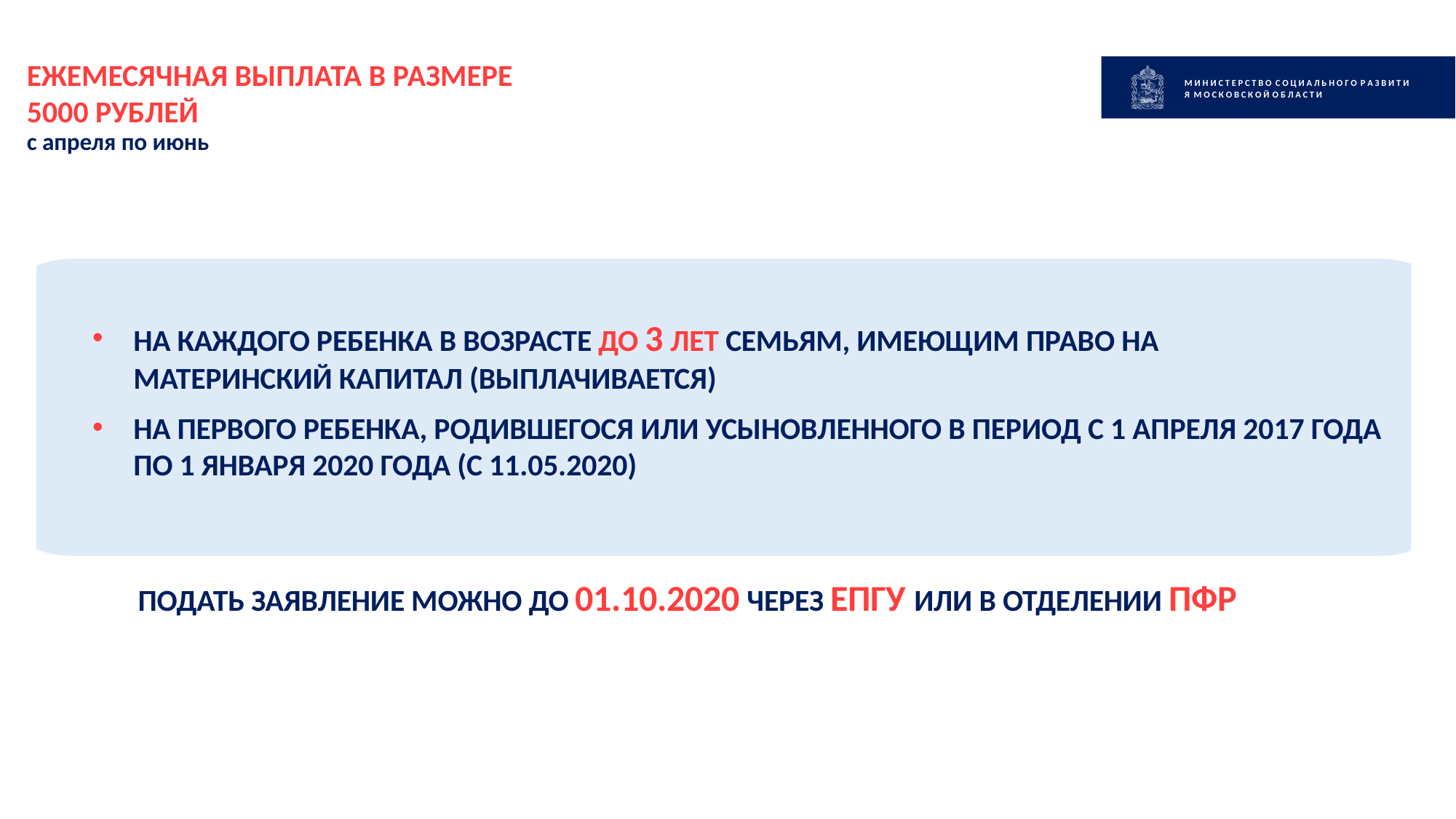

ЕЖЕМЕСЯЧНАЯ ВЫПЛАТА В РАЗМЕРЕ 5000 РУБЛЕЙ

М И Н И С Т Е Р С Т В О С О Ц И А Л Ь Н О Г О Р А З В И Т И Я  М О С К О В С К О Й О Б Л А С Т И
с апреля по июнь

НА КАЖДОГО РЕБЕНКА В ВОЗРАСТЕ ДО 3 ЛЕТ СЕМЬЯМ, ИМЕЮЩИМ ПРАВО НА МАТЕРИНСКИЙ КАПИТАЛ (ВЫПЛАЧИВАЕТСЯ)
НА ПЕРВОГО РЕБЕНКА, РОДИВШЕГОСЯ ИЛИ УСЫНОВЛЕННОГО В ПЕРИОД С 1 АПРЕЛЯ 2017 ГОДА ПО 1 ЯНВАРЯ 2020 ГОДА (С 11.05.2020)
ПОДАТЬ ЗАЯВЛЕНИЕ МОЖНО ДО 01.10.2020 ЧЕРЕЗ ЕПГУ ИЛИ В ОТДЕЛЕНИИ ПФР